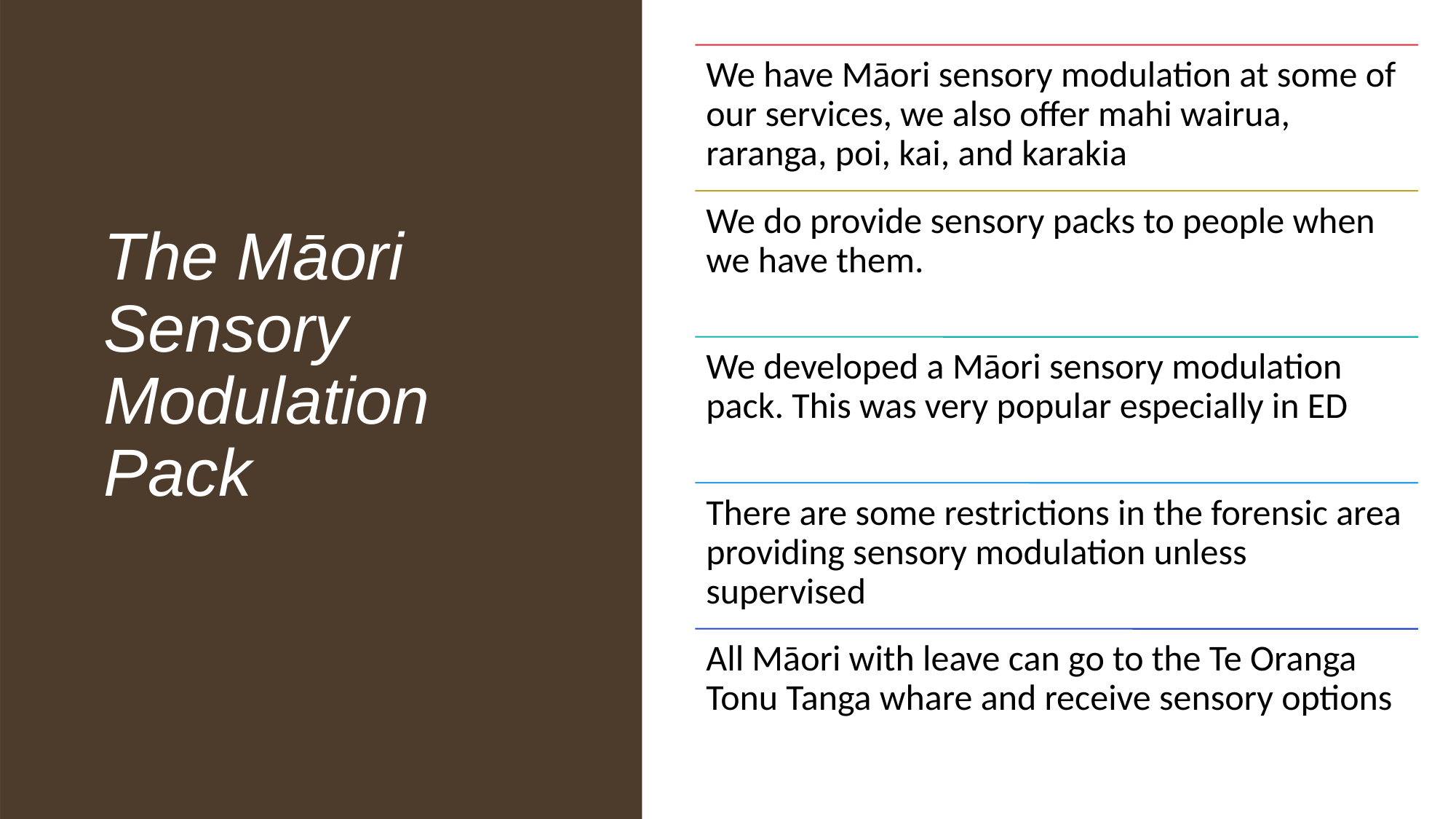

We have Māori sensory modulation at some of our services, we also offer mahi wairua, raranga, poi, kai, and karakia
We do provide sensory packs to people when we have them.
We developed a Māori sensory modulation pack. This was very popular especially in ED
There are some restrictions in the forensic area providing sensory modulation unless supervised
All Māori with leave can go to the Te Oranga Tonu Tanga whare and receive sensory options
# The Māori Sensory Modulation Pack